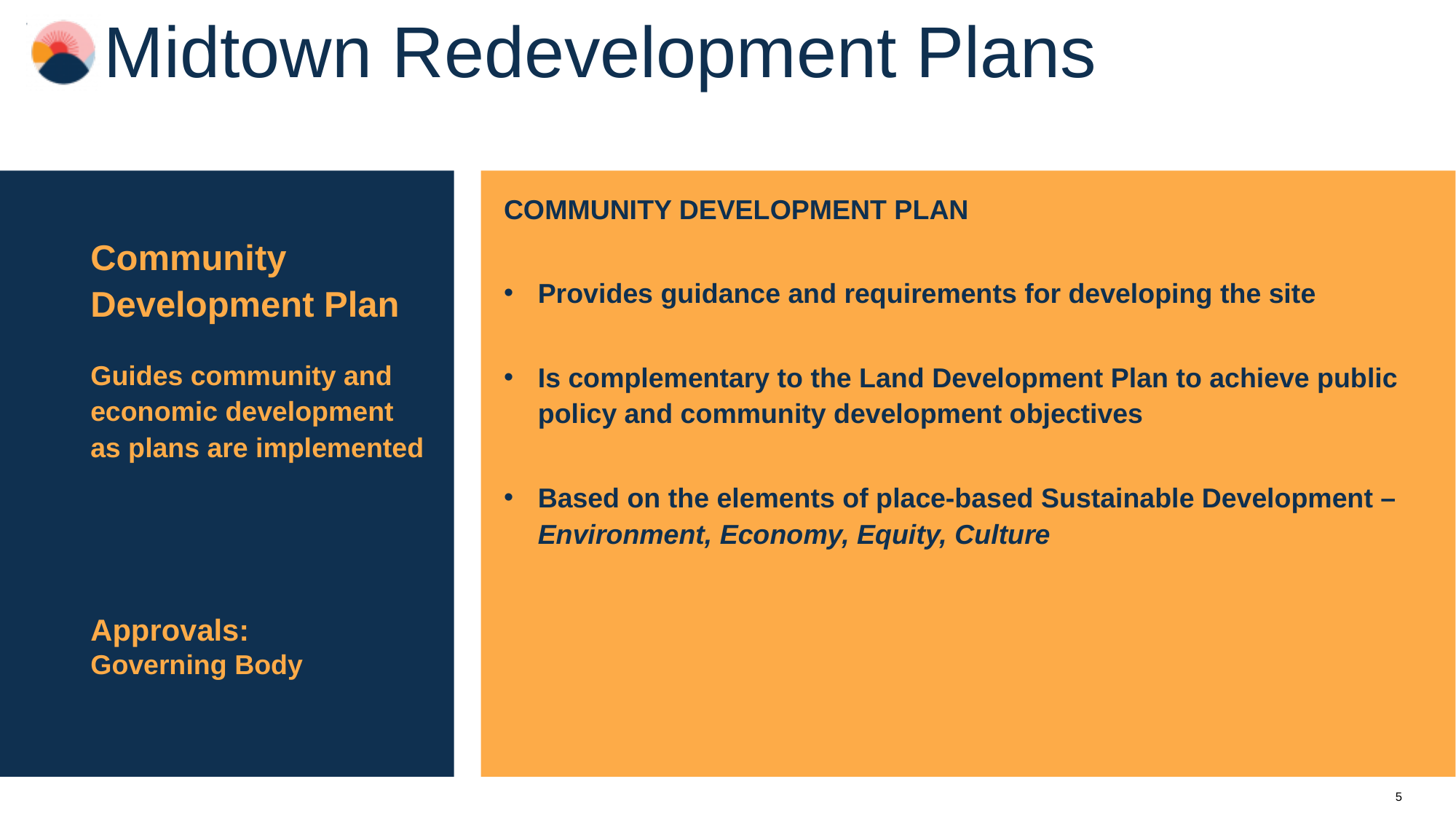

Midtown Redevelopment Plans
COMMUNITY DEVELOPMENT PLAN

Provides guidance and requirements for developing the site

Is complementary to the Land Development Plan to achieve public policy and community development objectives

Based on the elements of place-based Sustainable Development – Environment, Economy, Equity, Culture

Community Development Plan
Guides community and economic development as plans are implemented

Approvals:
Governing Body

5